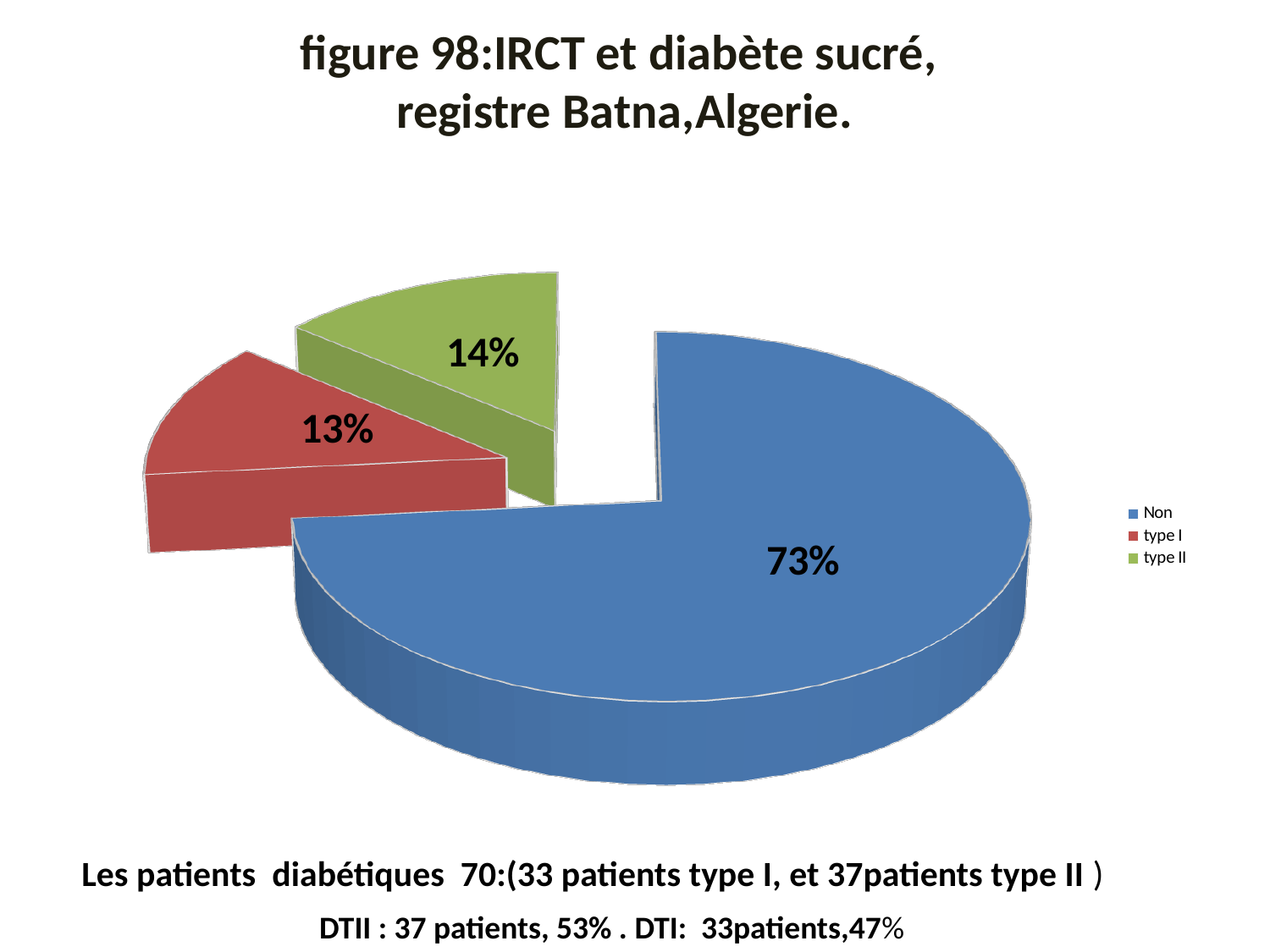

# figure 98:IRCT et diabète sucré,
registre Batna,Algerie.

[unsupported chart]

Les patients  diabétiques  70:(33 patients type I, et 37patients type II )
DTII : 37 patients, 53% . DTI:  33patients,47%